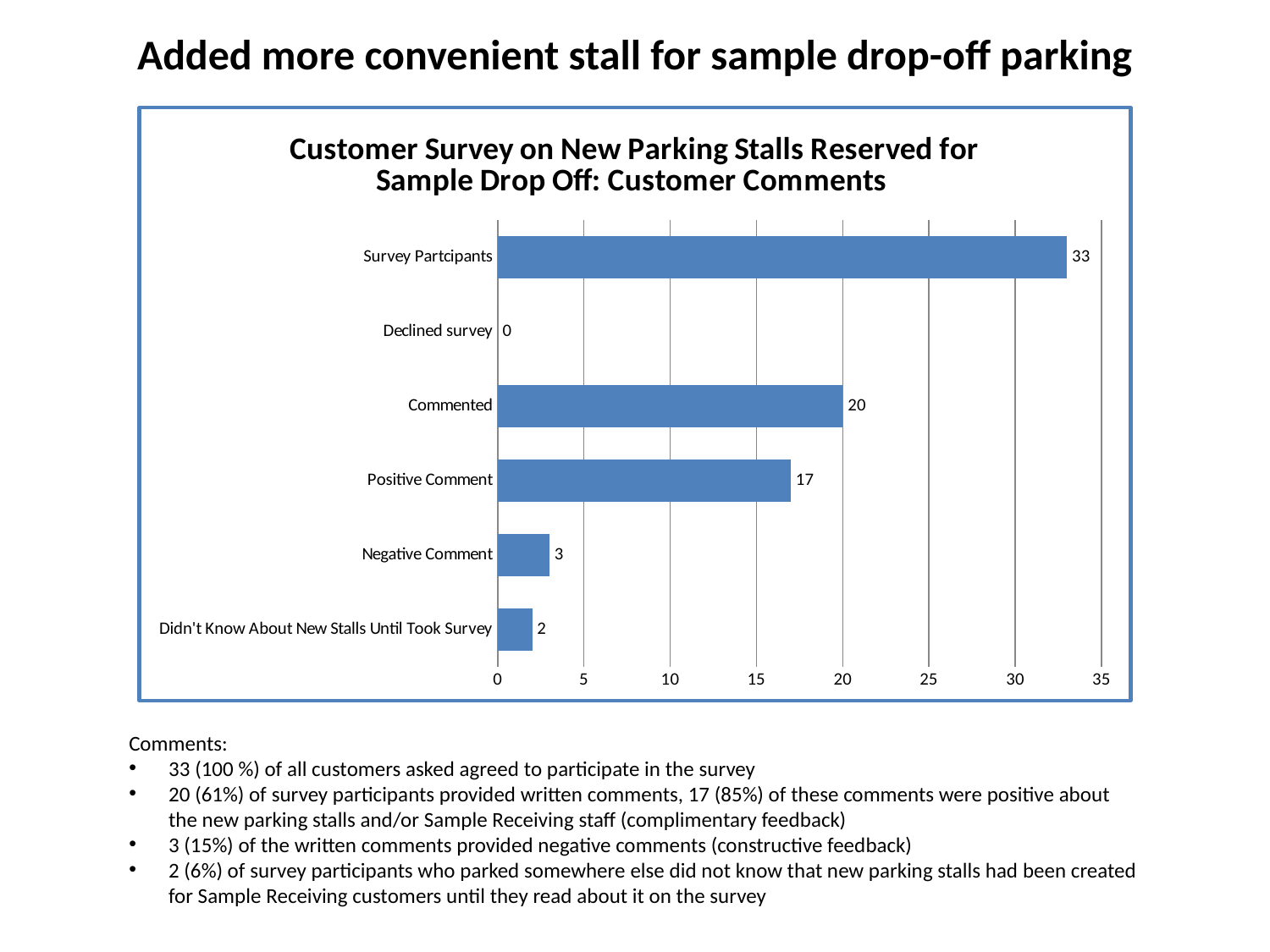

Added more convenient stall for sample drop-off parking

### Chart: Customer Survey on New Parking Stalls Reserved for Sample Drop Off: Customer Comments

| Category |  |
|---|---|
| Didn't Know About New Stalls Until Took Survey | 2.0 |
| Negative Comment | 3.0 |
| Positive Comment | 17.0 |
| Commented | 20.0 |
| Declined survey | 0.0 |
| Survey Partcipants | 33.0 |
Comments:
33 (100 %) of all customers asked agreed to participate in the survey
20 (61%) of survey participants provided written comments, 17 (85%) of these comments were positive about the new parking stalls and/or Sample Receiving staff (complimentary feedback)
3 (15%) of the written comments provided negative comments (constructive feedback)
2 (6%) of survey participants who parked somewhere else did not know that new parking stalls had been created for Sample Receiving customers until they read about it on the survey